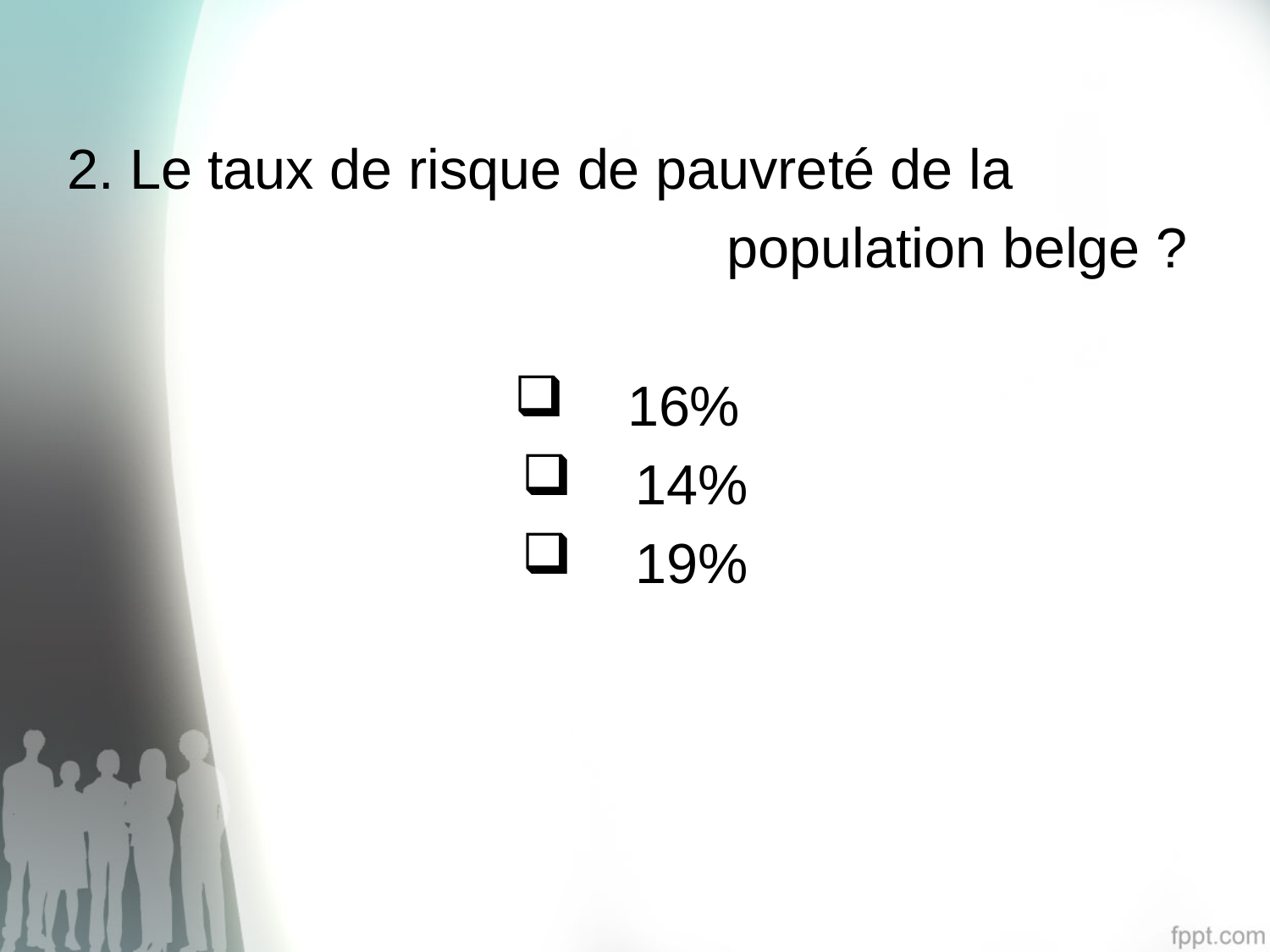

2. Le taux de risque de pauvreté de la
 population belge ?

    16%
    14%
    19%